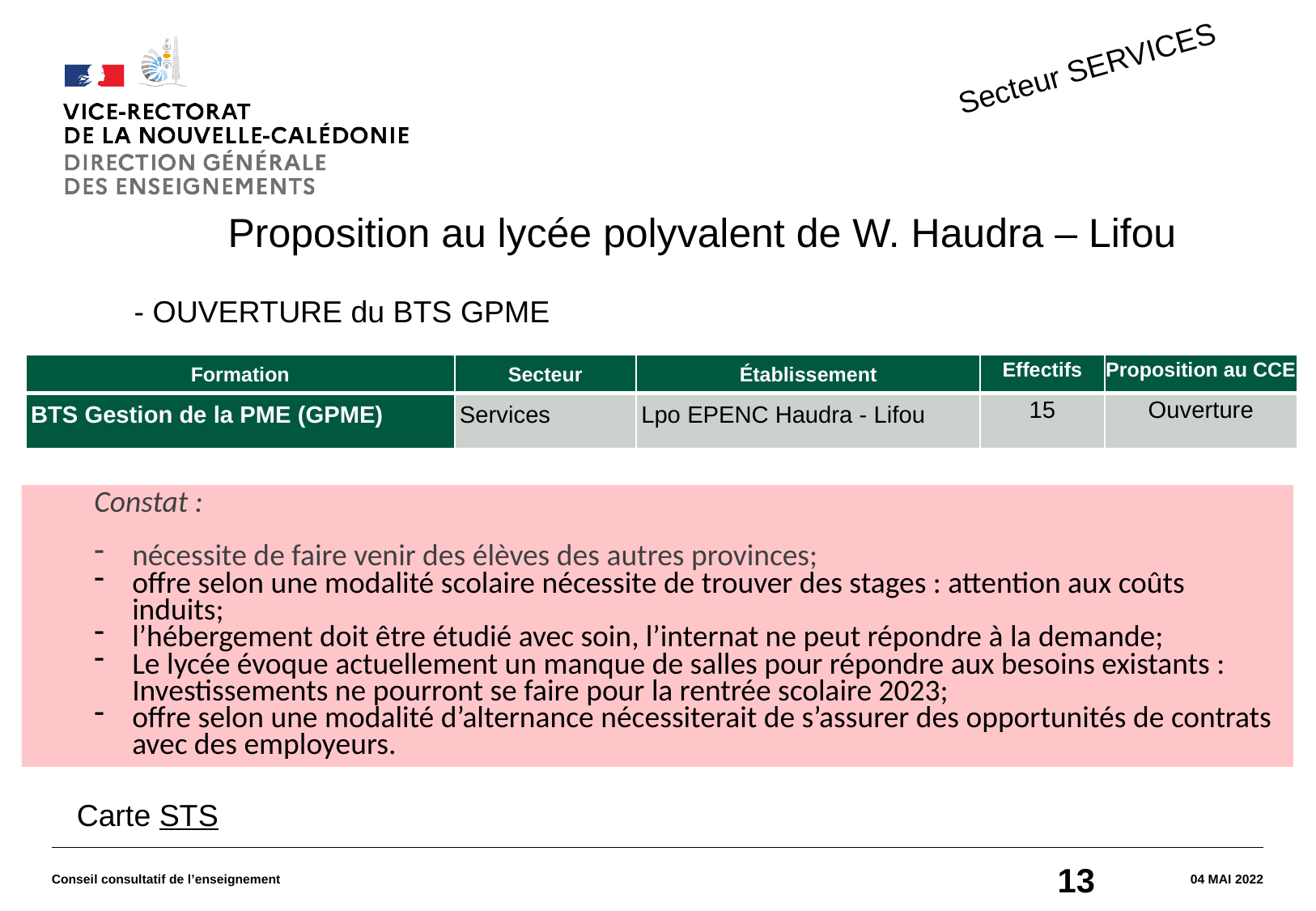

#
Secteur SERVICES
Proposition au lycée polyvalent de W. Haudra – Lifou

- OUVERTURE du BTS GPME

| Formation | Secteur | Établissement | Effectifs | Proposition au CCE |
| --- | --- | --- | --- | --- |
| BTS Gestion de la PME (GPME) | Services | Lpo EPENC Haudra - Lifou | 15 | Ouverture |
Constat :

nécessite de faire venir des élèves des autres provinces;
offre selon une modalité scolaire nécessite de trouver des stages : attention aux coûts induits;
l’hébergement doit être étudié avec soin, l’internat ne peut répondre à la demande;
Le lycée évoque actuellement un manque de salles pour répondre aux besoins existants : Investissements ne pourront se faire pour la rentrée scolaire 2023;
offre selon une modalité d’alternance nécessiterait de s’assurer des opportunités de contrats avec des employeurs.
Carte STS
Conseil consultatif de l’enseignement
13
04 mai 2022